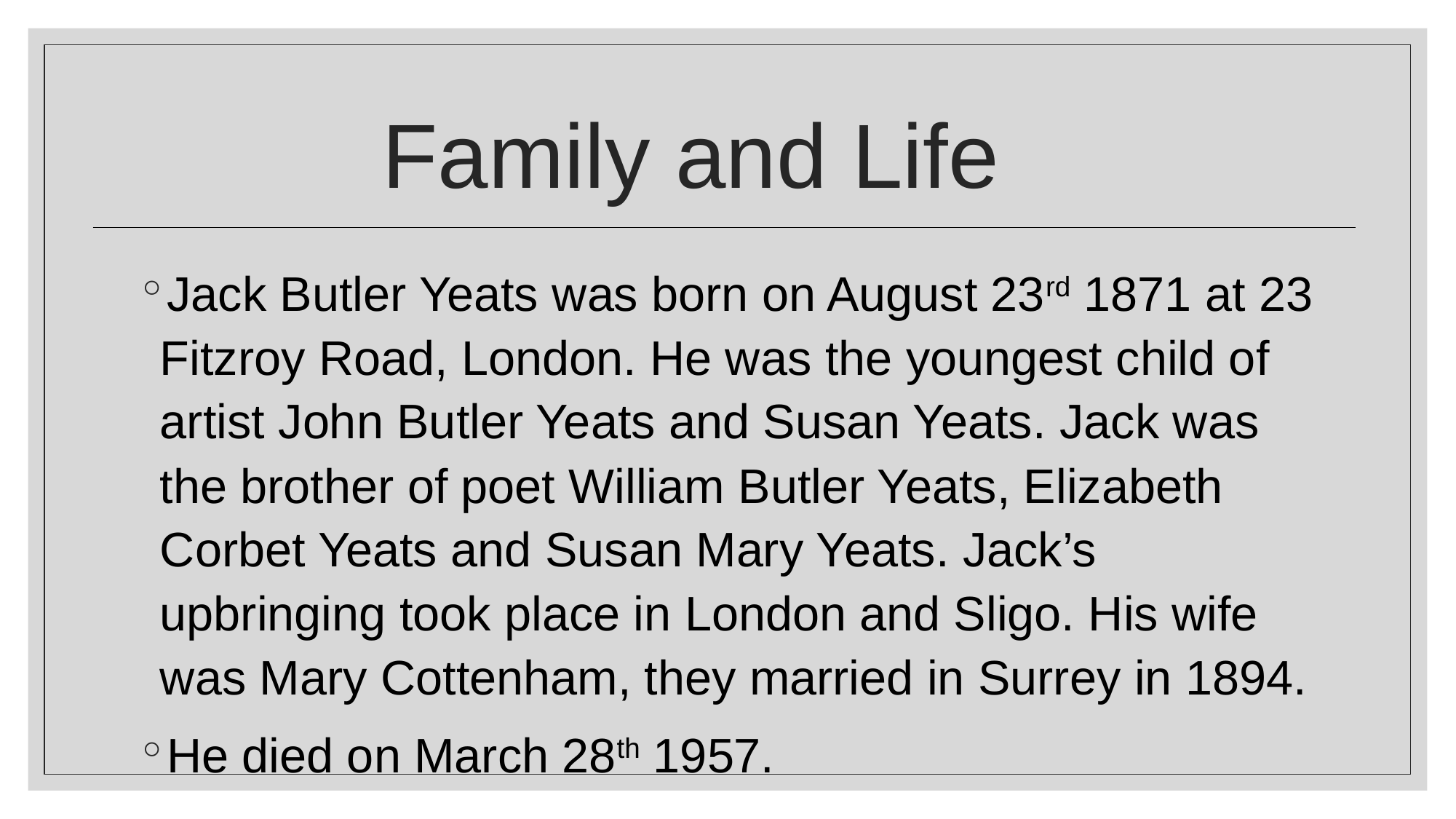

# Family and Life
Jack Butler Yeats was born on August 23rd 1871 at 23 Fitzroy Road, London. He was the youngest child of artist John Butler Yeats and Susan Yeats. Jack was the brother of poet William Butler Yeats, Elizabeth Corbet Yeats and Susan Mary Yeats. Jack’s upbringing took place in London and Sligo. His wife was Mary Cottenham, they married in Surrey in 1894.
He died on March 28th 1957.